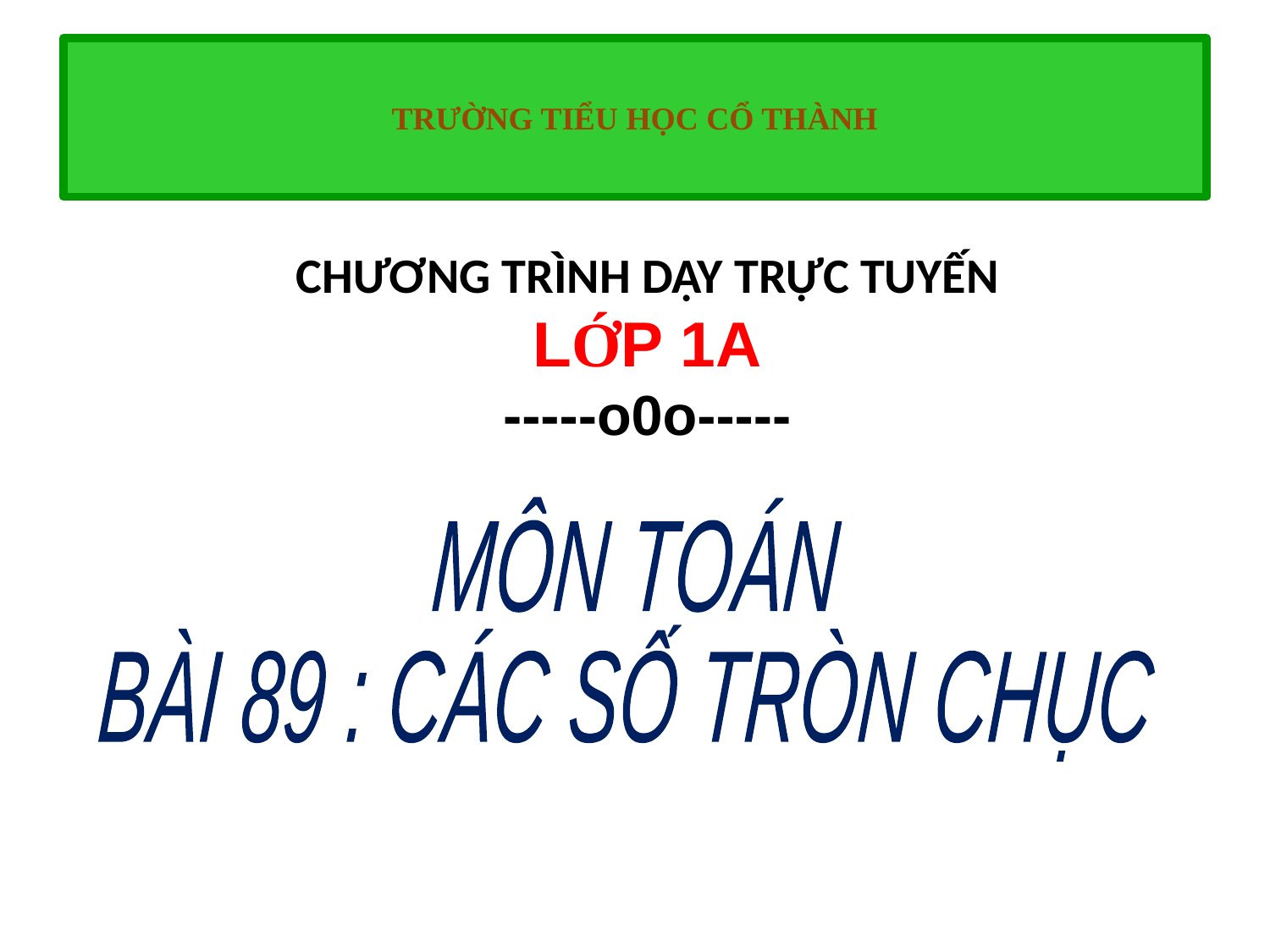

# TRƯỜNG TIỂU HỌC CỔ THÀNH
CHƯƠNG TRÌNH DẠY TRỰC TUYẾN
LỚP 1A
-----o0o-----
MÔN TOÁN
BÀI 89 : CÁC SỐ TRÒN CHỤC